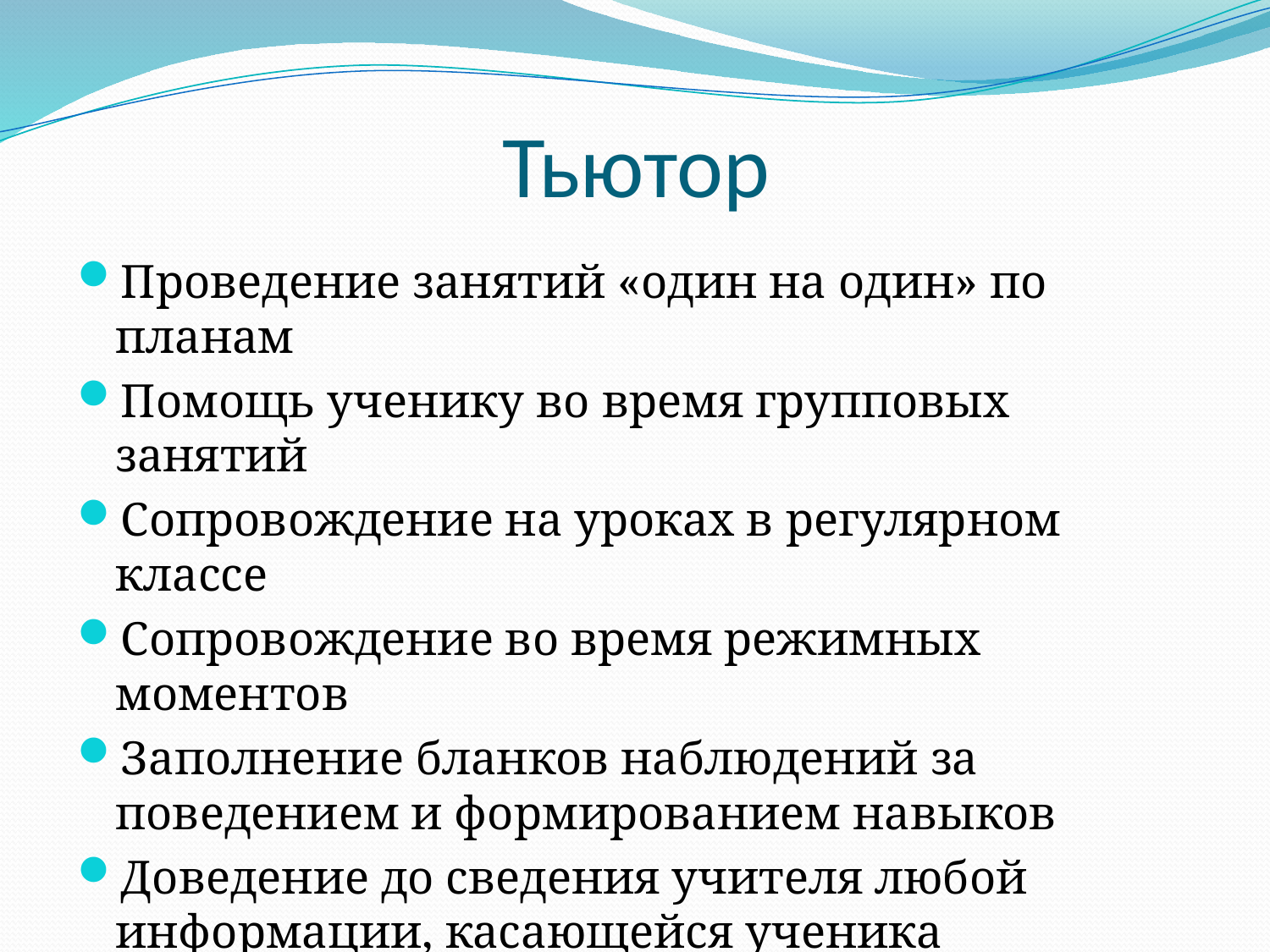

# Тьютор
Проведение занятий «один на один» по планам
Помощь ученику во время групповых занятий
Сопровождение на уроках в регулярном классе
Сопровождение во время режимных моментов
Заполнение бланков наблюдений за поведением и формированием навыков
Доведение до сведения учителя любой информации, касающейся ученика
Участие в обучающих тренингах